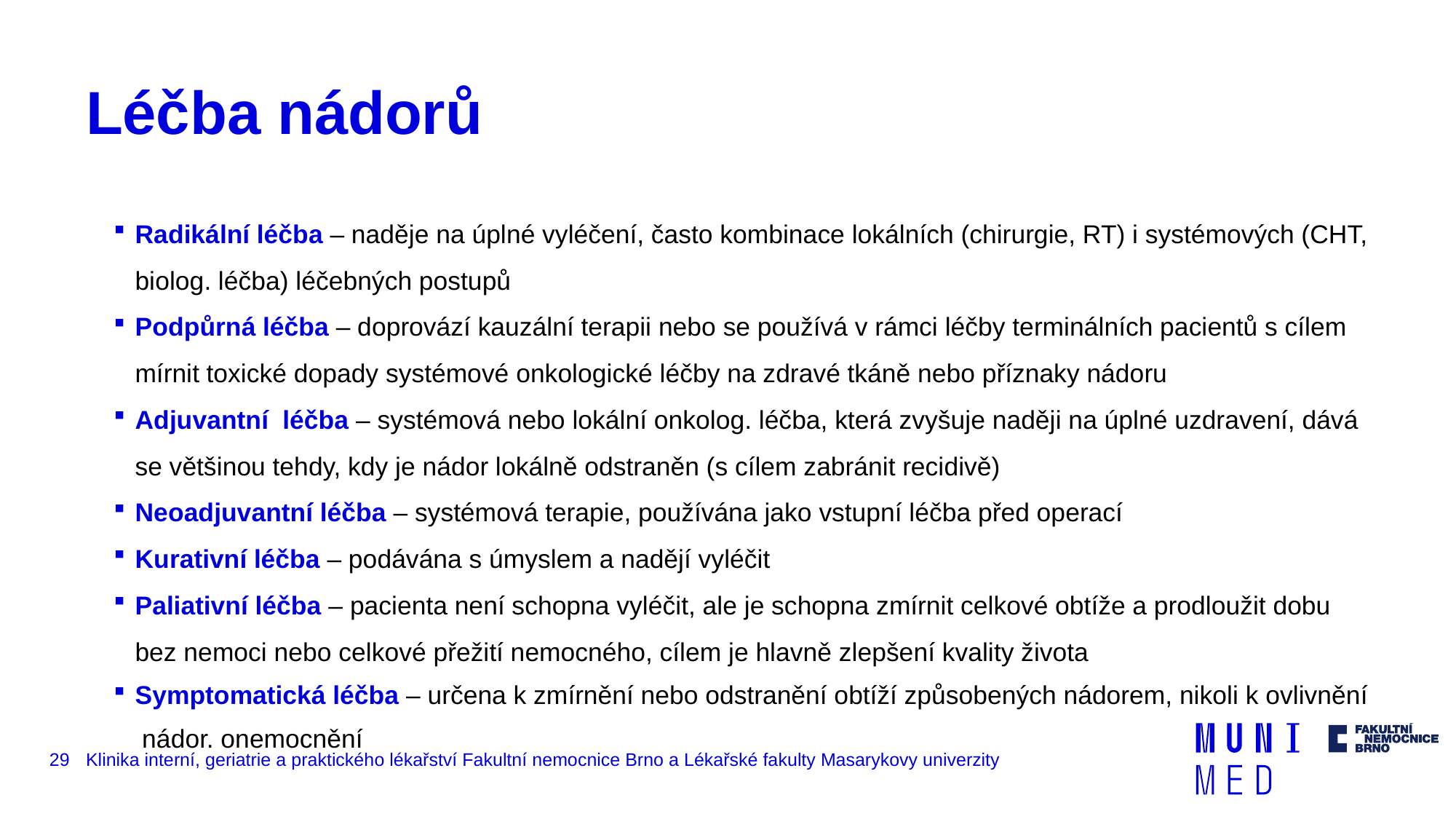

# Léčba nádorů
Radikální léčba – naděje na úplné vyléčení, často kombinace lokálních (chirurgie, RT) i systémových (CHT, biolog. léčba) léčebných postupů
Podpůrná léčba – doprovází kauzální terapii nebo se používá v rámci léčby terminálních pacientů s cílem mírnit toxické dopady systémové onkologické léčby na zdravé tkáně nebo příznaky nádoru
Adjuvantní  léčba – systémová nebo lokální onkolog. léčba, která zvyšuje naději na úplné uzdravení, dává se většinou tehdy, kdy je nádor lokálně odstraněn (s cílem zabránit recidivě)
Neoadjuvantní léčba – systémová terapie, používána jako vstupní léčba před operací
Kurativní léčba – podávána s úmyslem a nadějí vyléčit
Paliativní léčba – pacienta není schopna vyléčit, ale je schopna zmírnit celkové obtíže a prodloužit dobu bez nemoci nebo celkové přežití nemocného, cílem je hlavně zlepšení kvality života
Symptomatická léčba – určena k zmírnění nebo odstranění obtíží způsobených nádorem, nikoli k ovlivnění  nádor. onemocnění
29
Klinika interní, geriatrie a praktického lékařství Fakultní nemocnice Brno a Lékařské fakulty Masarykovy univerzity